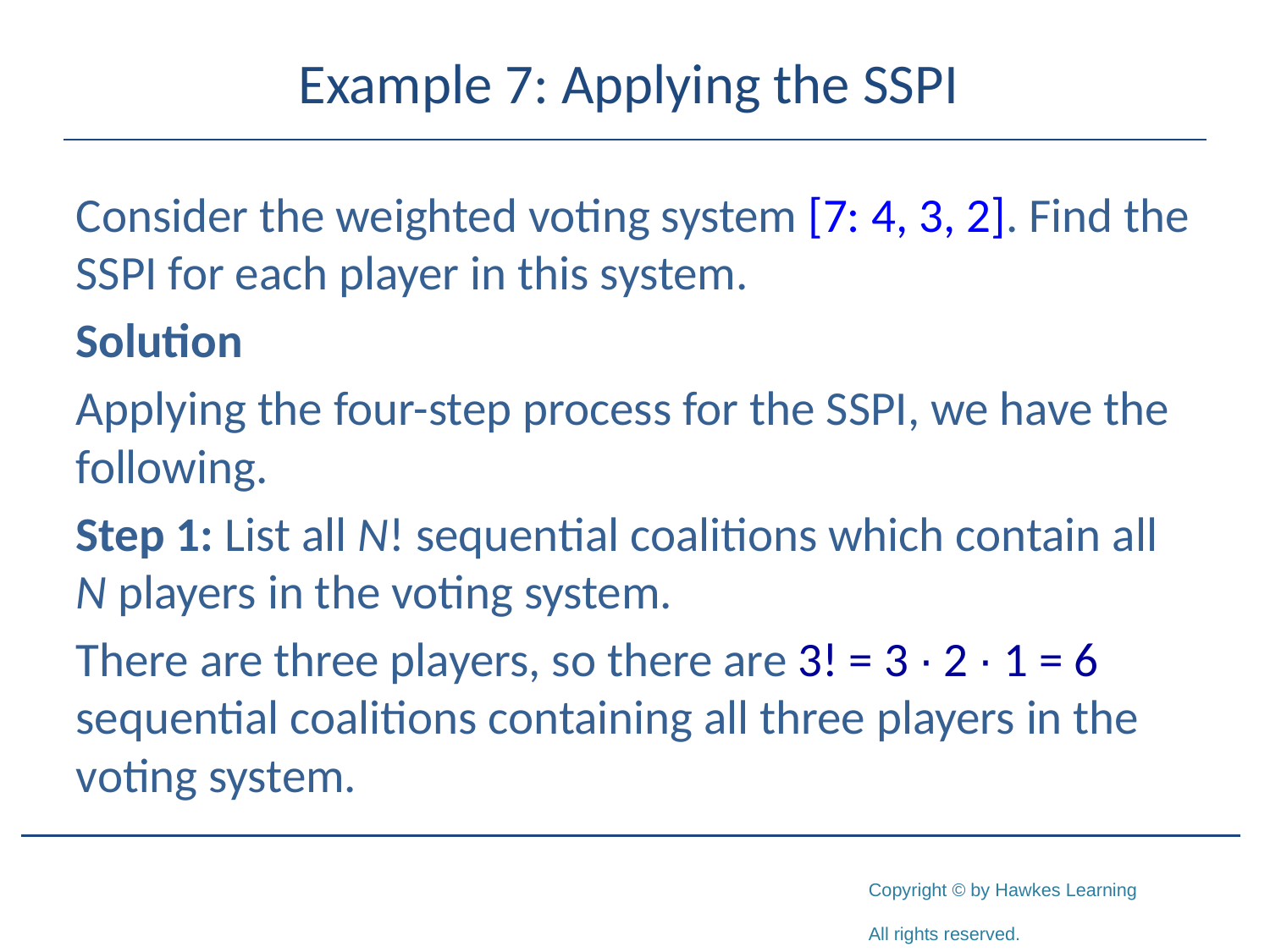

# Example 7: Applying the SSPI
Consider the weighted voting system [7: 4, 3, 2]. Find the SSPI for each player in this system.
Solution
Applying the four-step process for the SSPI, we have the following.
Step 1: List all N! sequential coalitions which contain all N players in the voting system.
There are three players, so there are 3! = 3 ∙ 2 ∙ 1 = 6 sequential coalitions containing all three players in the voting system.